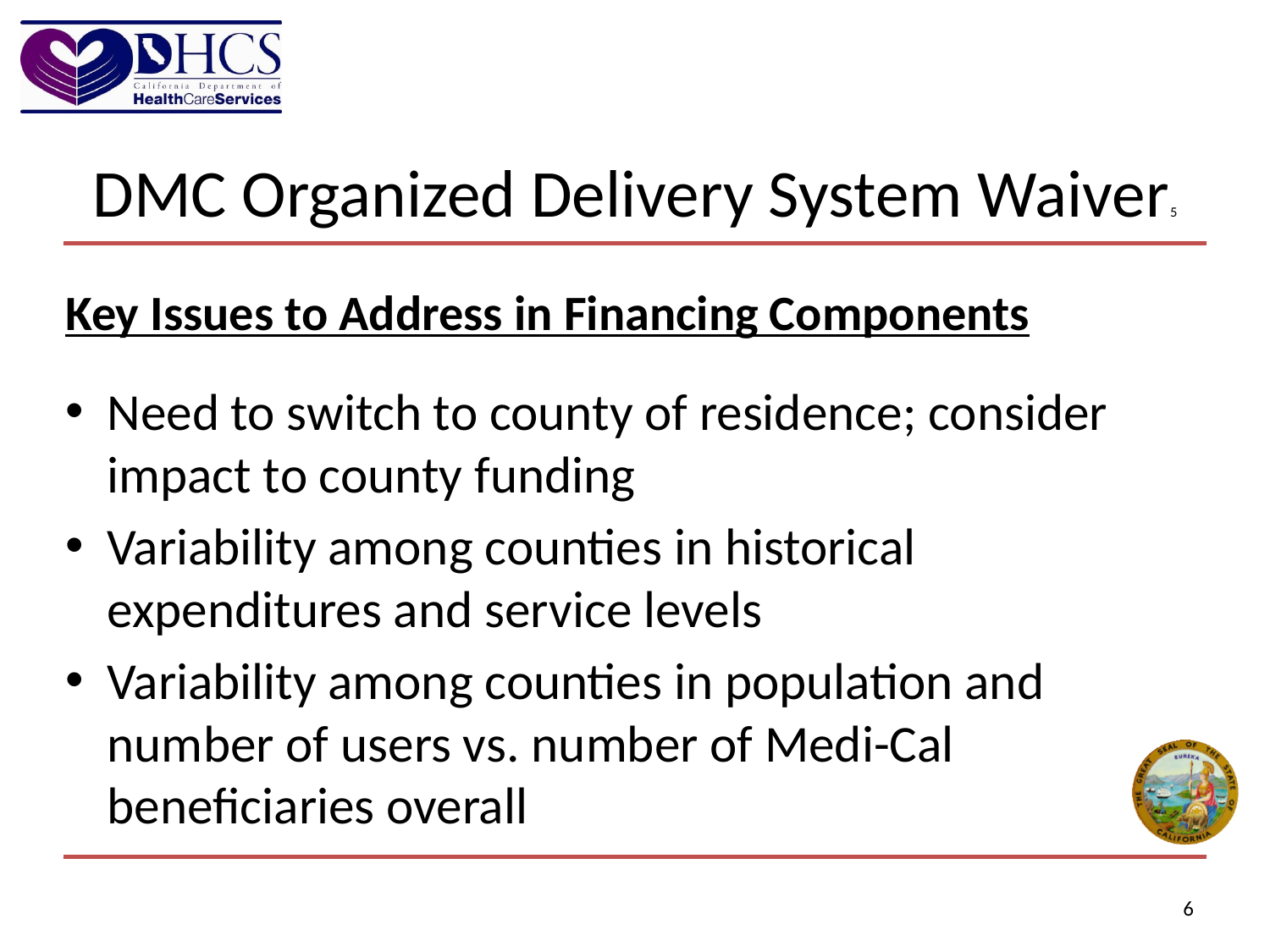

# DMC Organized Delivery System Waiver5
Key Issues to Address in Financing Components

Need to switch to county of residence; consider impact to county funding
Variability among counties in historical expenditures and service levels
Variability among counties in population and number of users vs. number of Medi-Cal beneficiaries overall

6